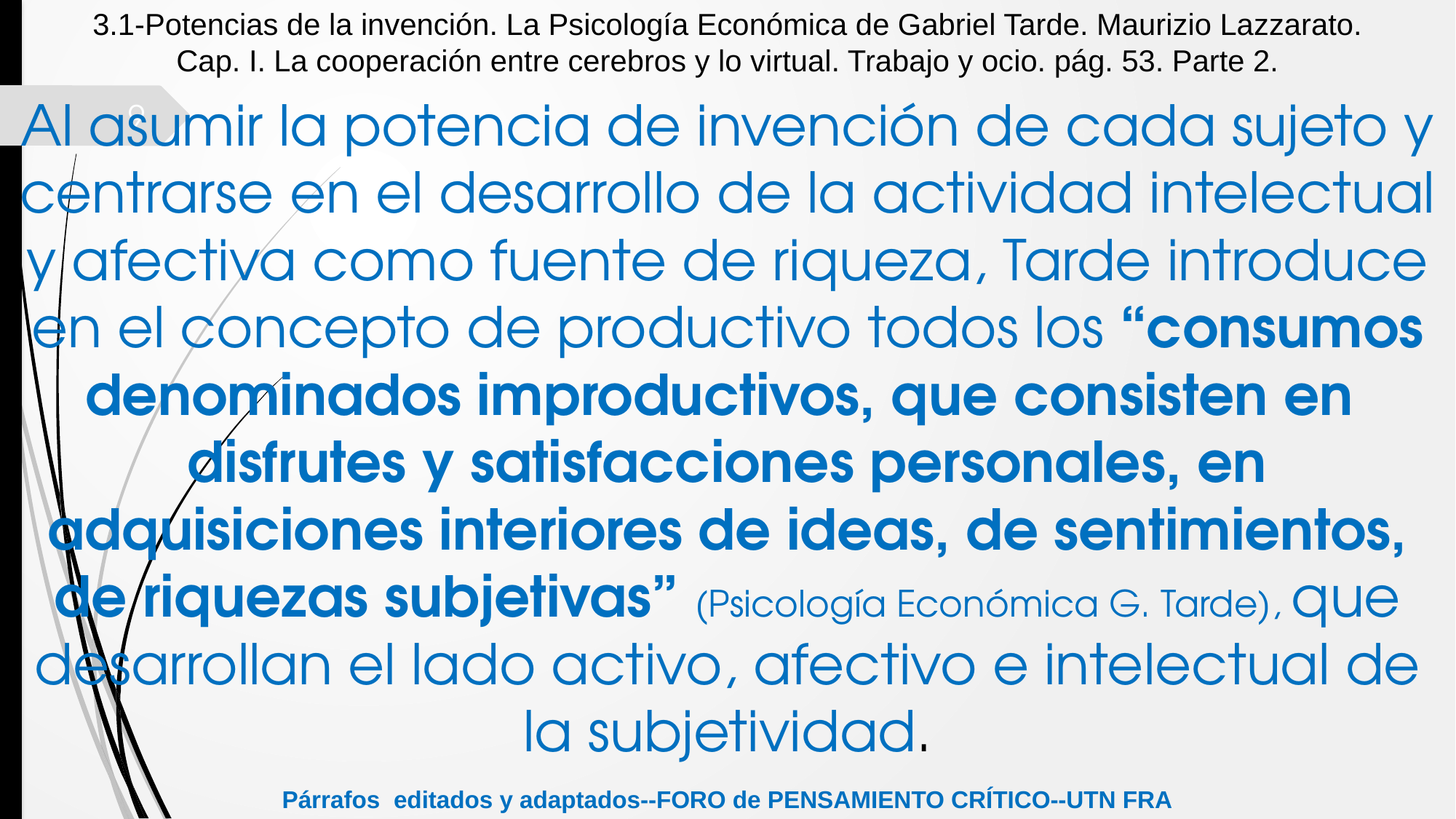

3.1-Potencias de la invención. La Psicología Económica de Gabriel Tarde. Maurizio Lazzarato.
Cap. I. La cooperación entre cerebros y lo virtual. Trabajo y ocio. pág. 53. Parte 2.
Al asumir la potencia de invención de cada sujeto y centrarse en el desarrollo de la actividad intelectual y afectiva como fuente de riqueza, Tarde introduce en el concepto de productivo todos los “consumos denominados improductivos, que consisten en
disfrutes y satisfacciones personales, en adquisiciones interiores de ideas, de sentimientos, de riquezas subjetivas” (Psicología Económica G. Tarde), que desarrollan el lado activo, afectivo e intelectual de la subjetividad.
9
Párrafos  editados y adaptados--FORO de PENSAMIENTO CRÍTICO--UTN FRA